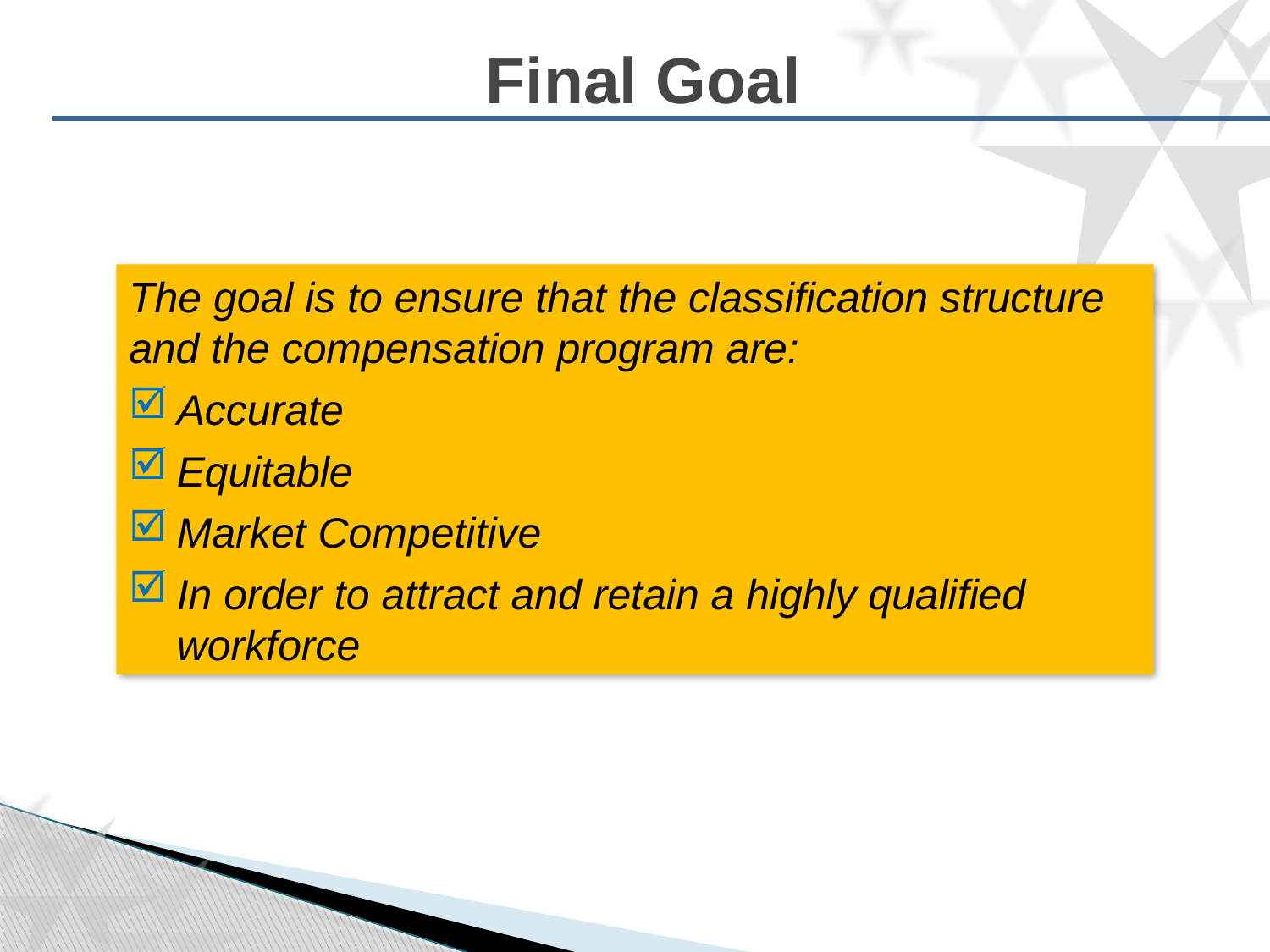

# Final Goal

The goal is to ensure that the classification structure and the compensation program are:
Accurate
Equitable
Market Competitive
In order to attract and retain a highly qualified workforce